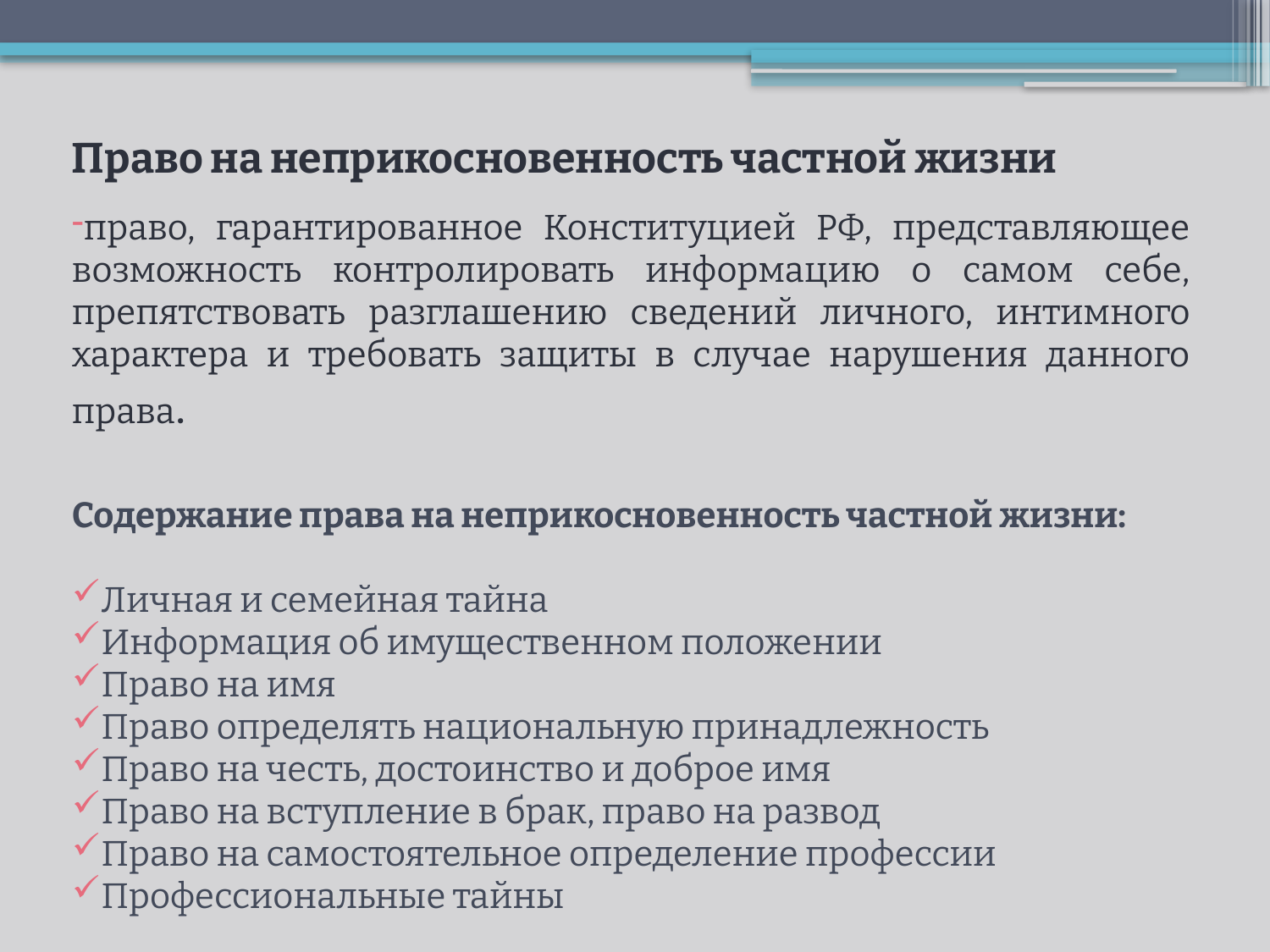

# Право на неприкосновенность частной жизни
право, гарантированное Конституцией РФ, представляющее возможность контролировать информацию о самом себе, препятствовать разглашению сведений личного, интимного характера и требовать защиты в случае нарушения данного права.

Содержание права на неприкосновенность частной жизни:

Личная и семейная тайна
Информация об имущественном положении
Право на имя
Право определять национальную принадлежность
Право на честь, достоинство и доброе имя
Право на вступление в брак, право на развод
Право на самостоятельное определение профессии
Профессиональные тайны